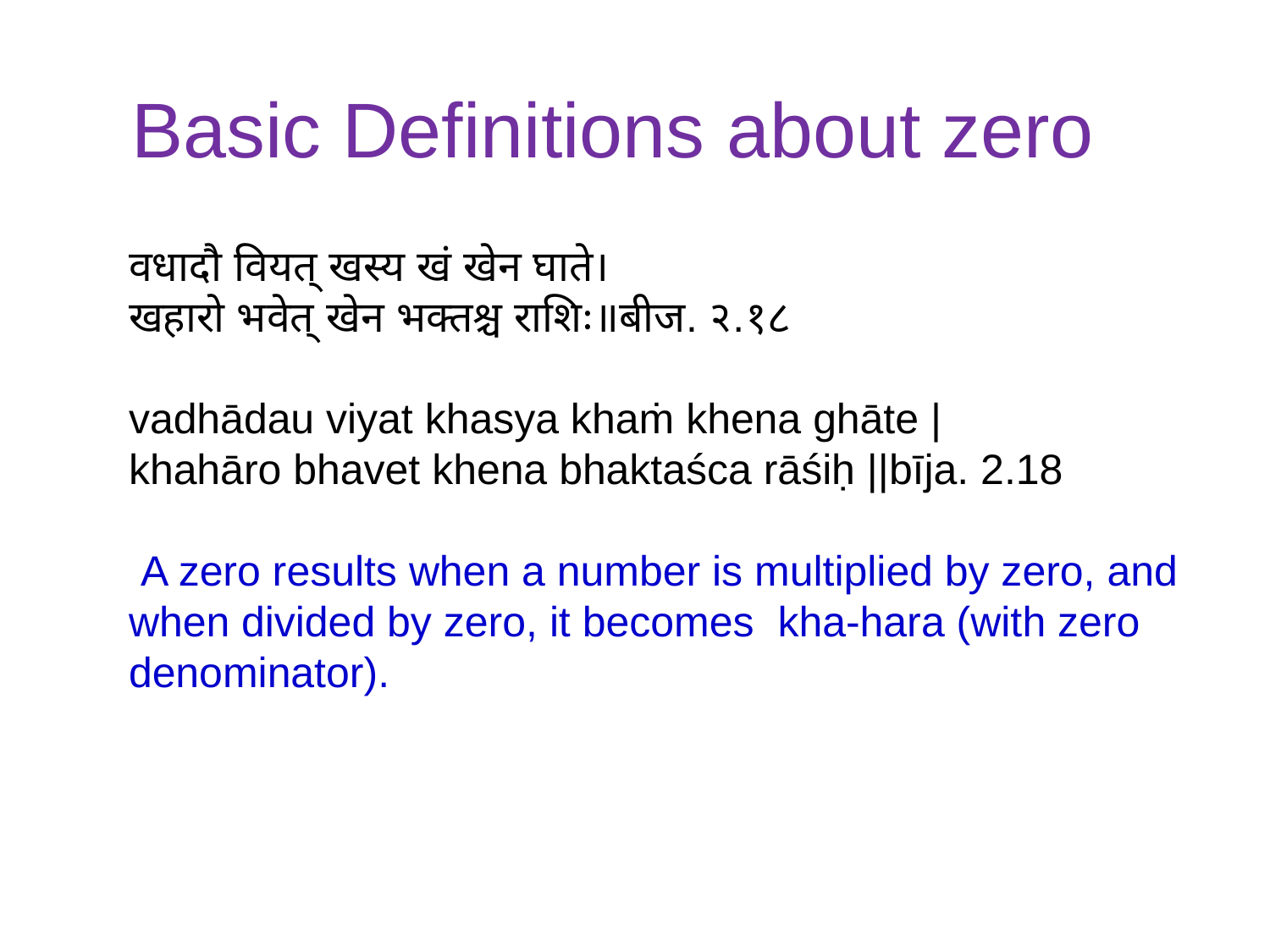

Basic Definitions about zero
वधादौ वियत् खस्य खं खेन घाते।
खहारो भवेत् खेन भक्तश्च राशिः॥बीज. २.१८

vadhādau viyat khasya khaṁ khena ghāte |
khahāro bhavet khena bhaktaśca rāśiḥ ||bīja. 2.18

 A zero results when a number is multiplied by zero, and when divided by zero, it becomes  kha-hara (with zero denominator).